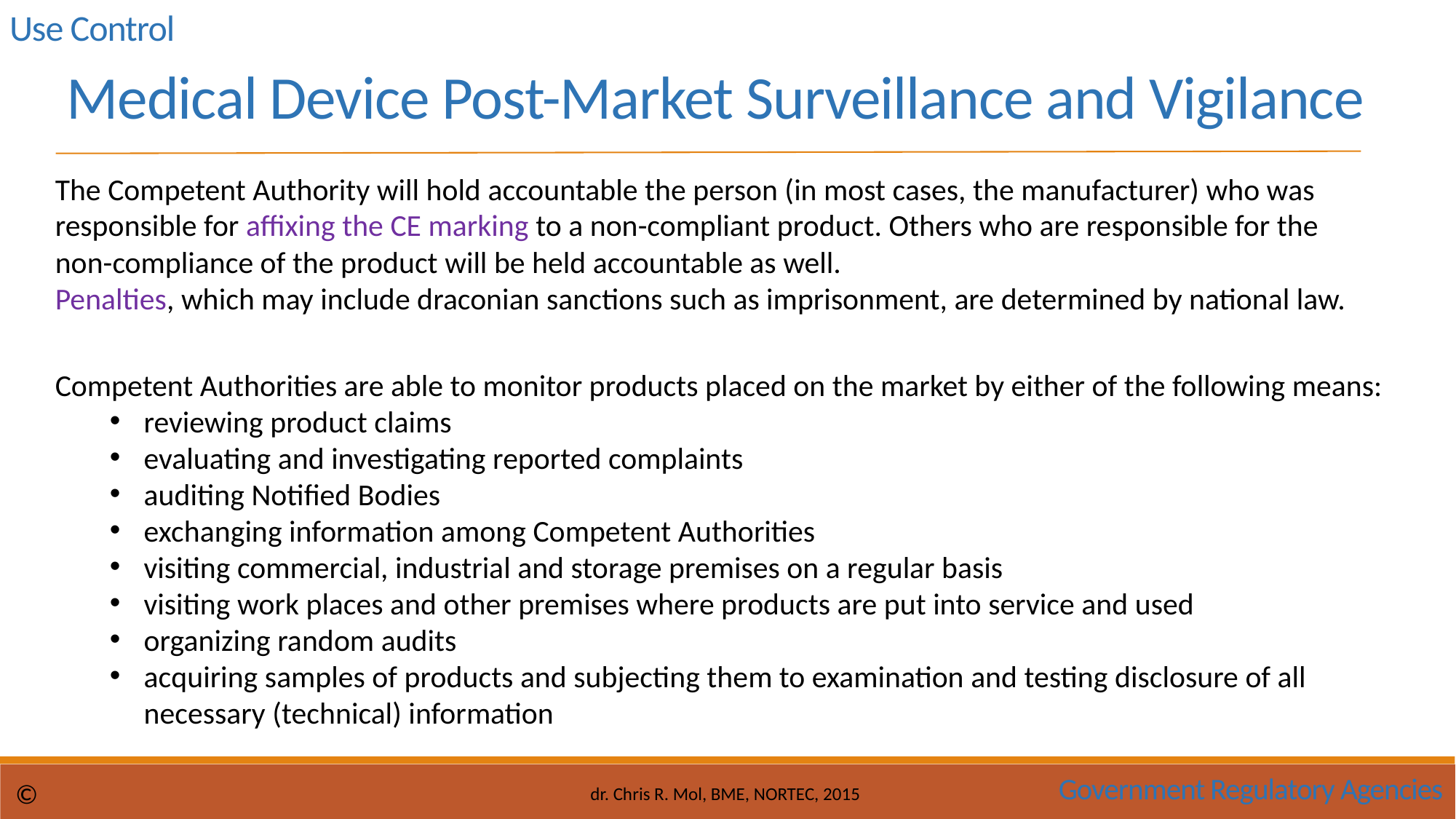

Use Control
Medical Device Post-Market Surveillance and Vigilance
The Competent Authority will hold accountable the person (in most cases, the manufacturer) who was responsible for affixing the CE marking to a non-compliant product. Others who are responsible for the non-compliance of the product will be held accountable as well.
Penalties, which may include draconian sanctions such as imprisonment, are determined by national law.
Competent Authorities are able to monitor products placed on the market by either of the following means:
reviewing product claims
evaluating and investigating reported complaints
auditing Notified Bodies
exchanging information among Competent Authorities
visiting commercial, industrial and storage premises on a regular basis
visiting work places and other premises where products are put into service and used
organizing random audits
acquiring samples of products and subjecting them to examination and testing disclosure of all necessary (technical) information
Government Regulatory Agencies
©
dr. Chris R. Mol, BME, NORTEC, 2015